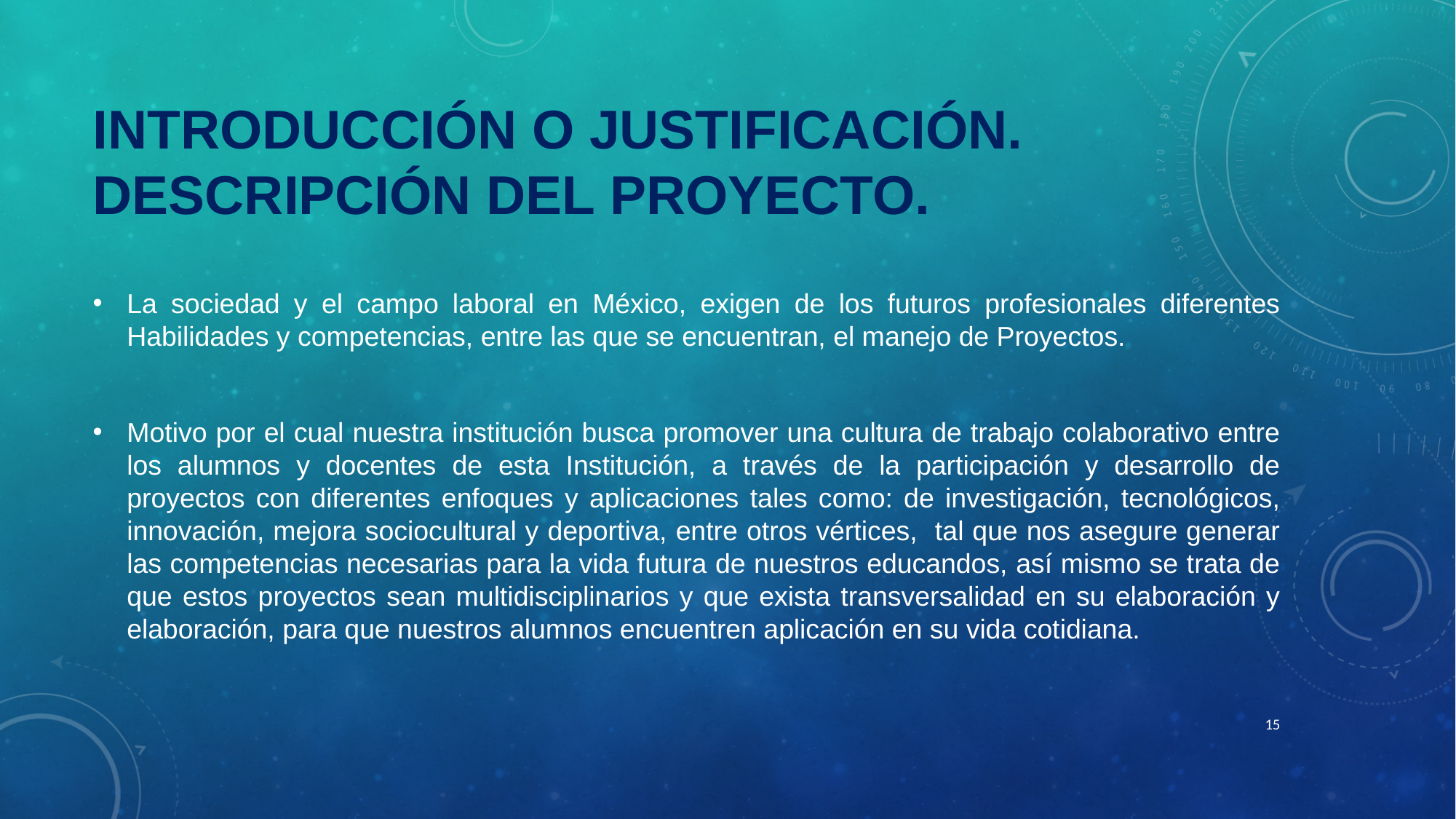

# INTRODUCCIÓN O JUSTIFICACIÓN. DESCRIPCIÓN DEL PROYECTO.
La sociedad y el campo laboral en México, exigen de los futuros profesionales diferentes Habilidades y competencias, entre las que se encuentran, el manejo de Proyectos.

Motivo por el cual nuestra institución busca promover una cultura de trabajo colaborativo entre los alumnos y docentes de esta Institución, a través de la participación y desarrollo de proyectos con diferentes enfoques y aplicaciones tales como: de investigación, tecnológicos, innovación, mejora sociocultural y deportiva, entre otros vértices,  tal que nos asegure generar las competencias necesarias para la vida futura de nuestros educandos, así mismo se trata de que estos proyectos sean multidisciplinarios y que exista transversalidad en su elaboración y elaboración, para que nuestros alumnos encuentren aplicación en su vida cotidiana.

15